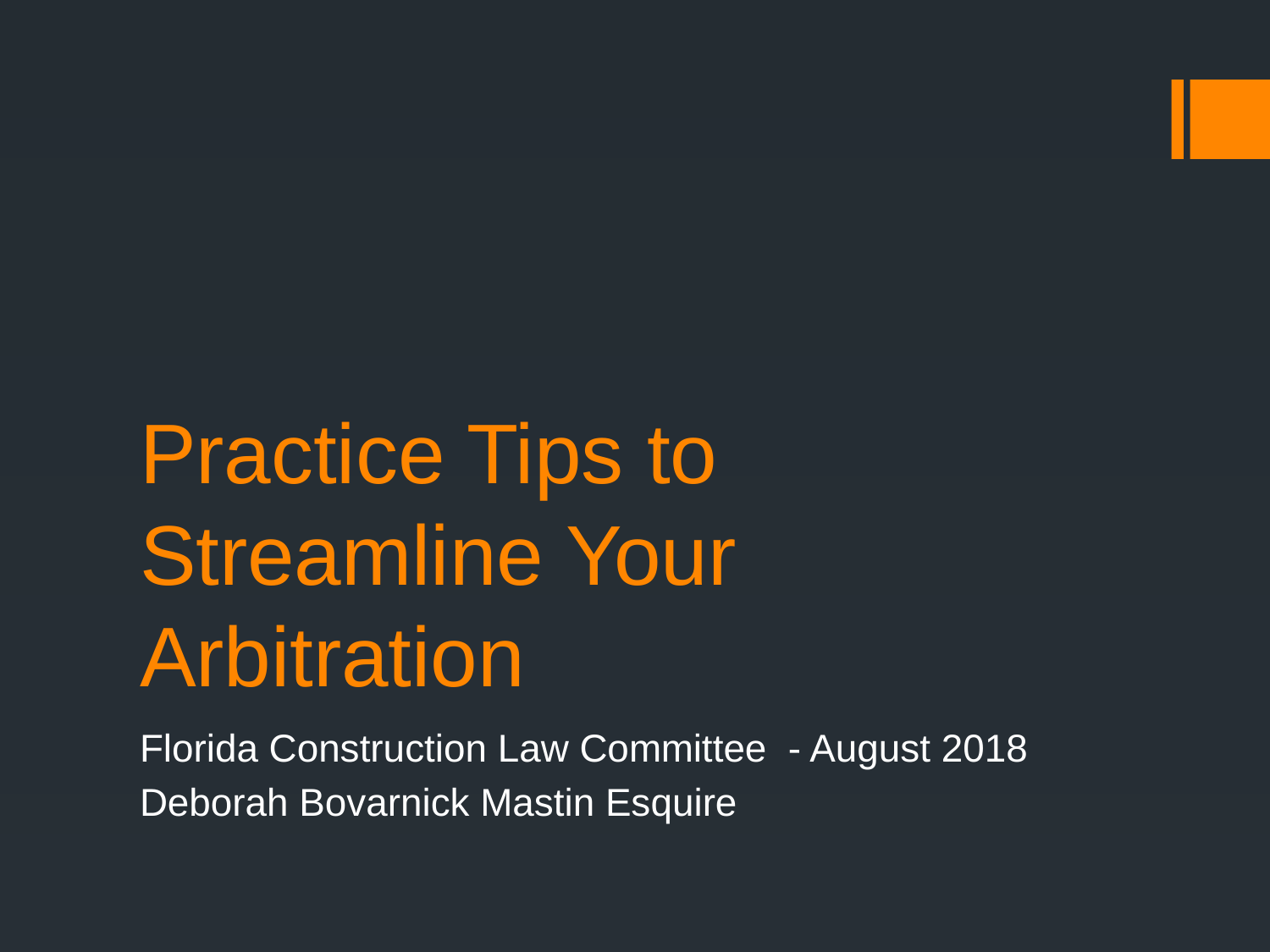

# Practice Tips to Streamline Your Arbitration
Florida Construction Law Committee  - August 2018
Deborah Bovarnick Mastin Esquire